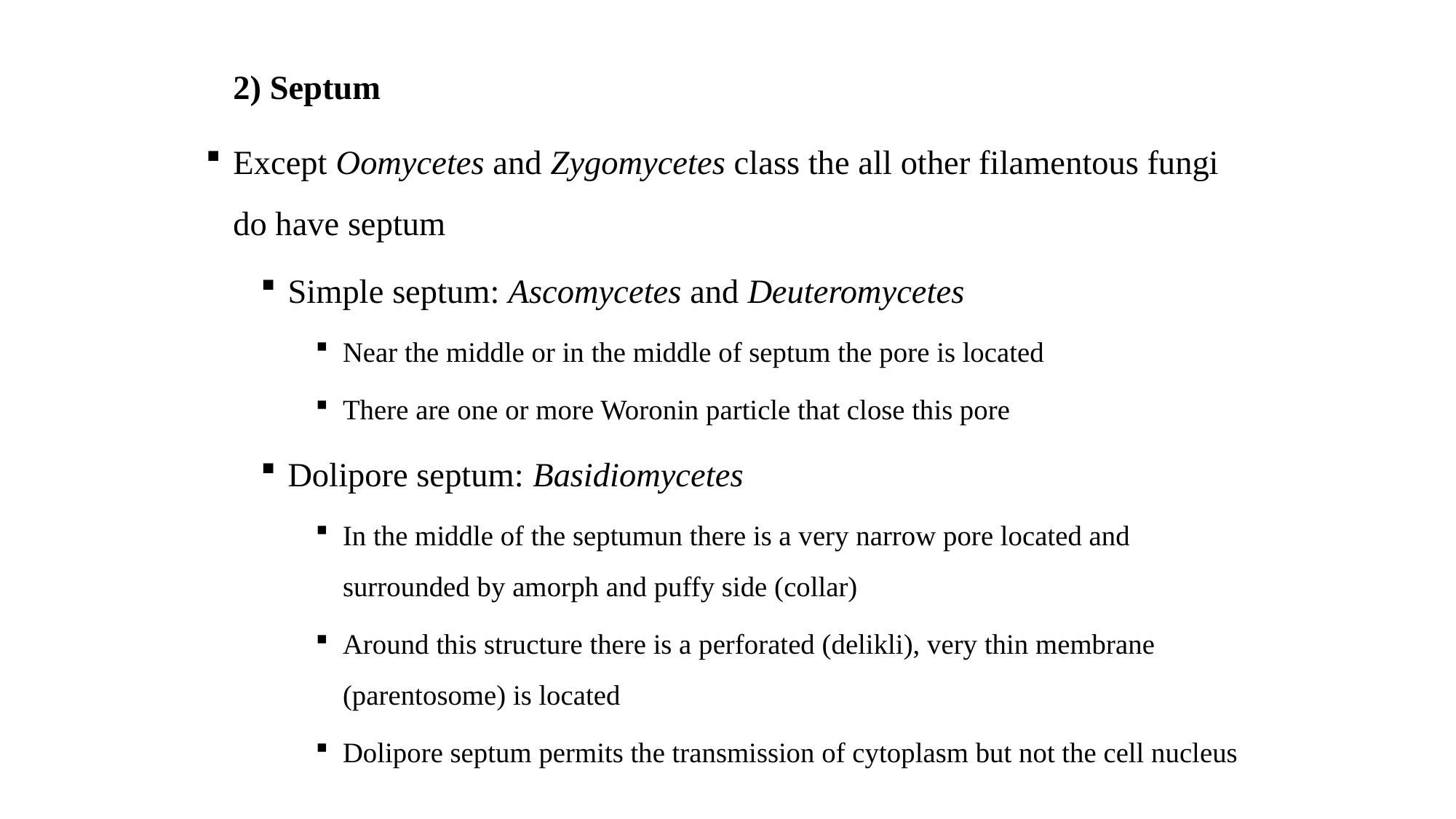

2) Septum
Except Oomycetes and Zygomycetes class the all other filamentous fungi do have septum
Simple septum: Ascomycetes and Deuteromycetes
Near the middle or in the middle of septum the pore is located
There are one or more Woronin particle that close this pore
Dolipore septum: Basidiomycetes
In the middle of the septumun there is a very narrow pore located and surrounded by amorph and puffy side (collar)
Around this structure there is a perforated (delikli), very thin membrane (parentosome) is located
Dolipore septum permits the transmission of cytoplasm but not the cell nucleus